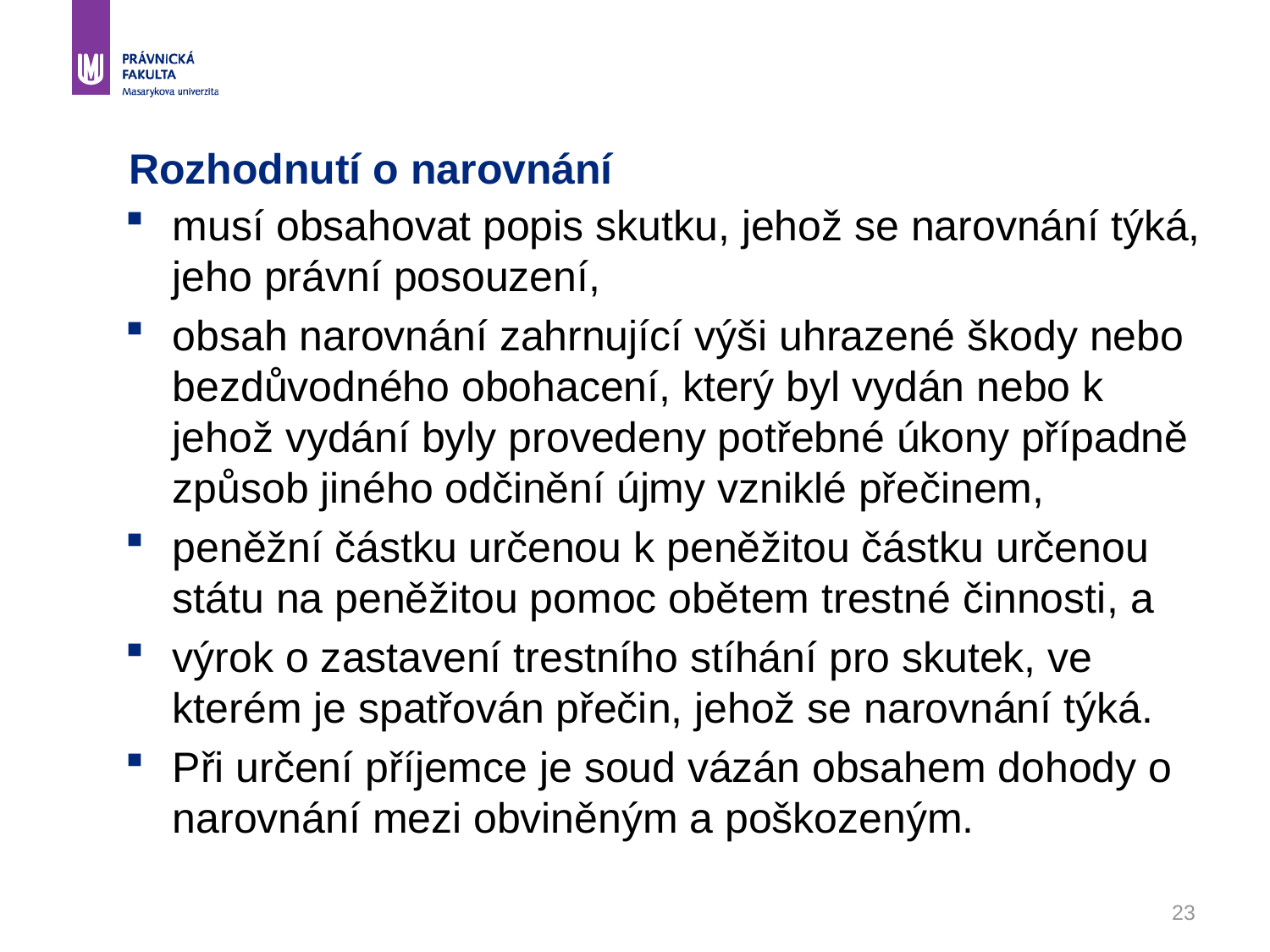

# Rozhodnutí o narovnání
musí obsahovat popis skutku, jehož se narovnání týká, jeho právní posouzení,
obsah narovnání zahrnující výši uhrazené škody nebo bezdůvodného obohacení, který byl vydán nebo k jehož vydání byly provedeny potřebné úkony případně způsob jiného odčinění újmy vzniklé přečinem,
peněžní částku určenou k peněžitou částku určenou státu na peněžitou pomoc obětem trestné činnosti, a
výrok o zastavení trestního stíhání pro skutek, ve kterém je spatřován přečin, jehož se narovnání týká.
Při určení příjemce je soud vázán obsahem dohody o narovnání mezi obviněným a poškozeným.
23